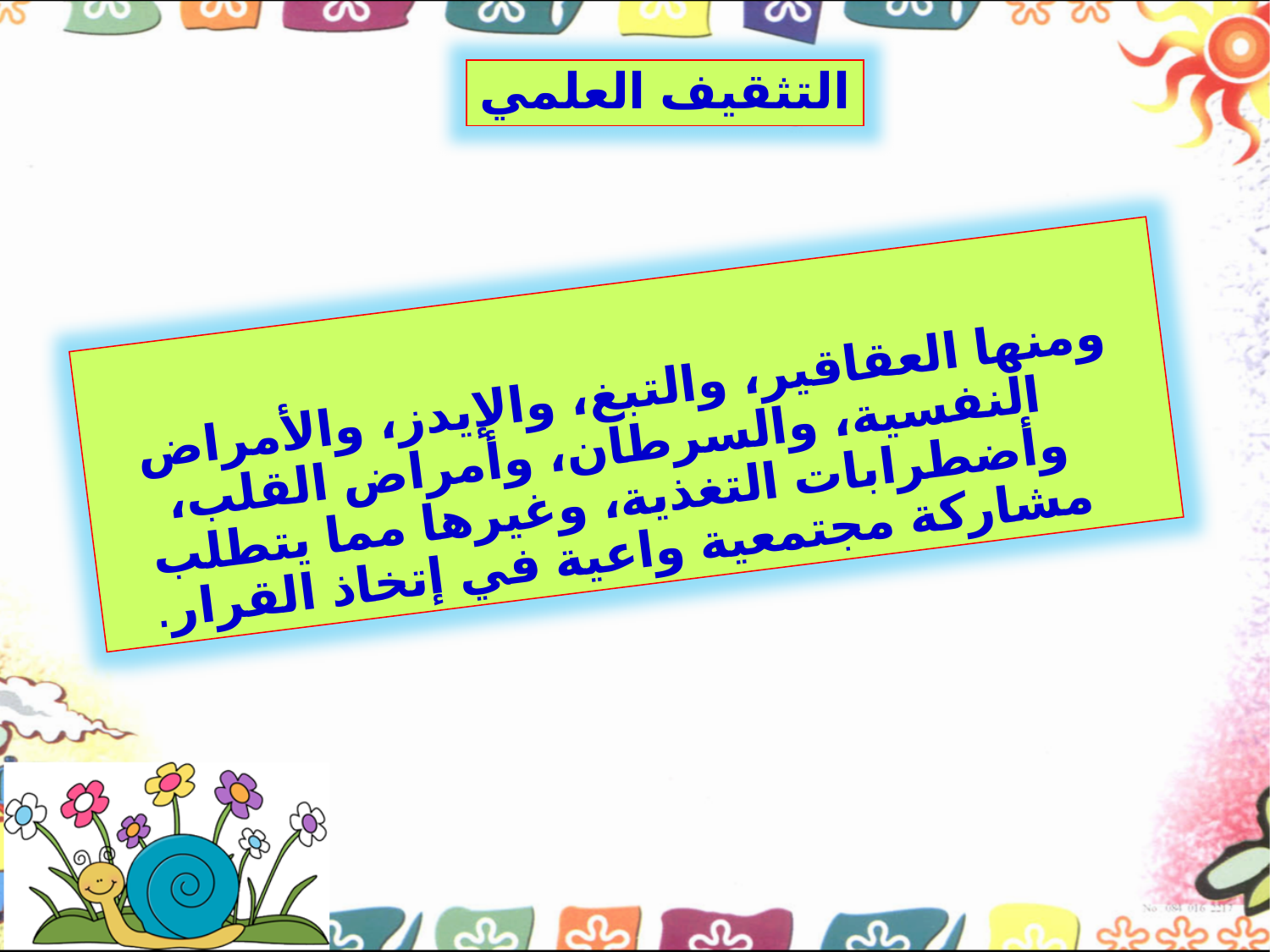

التثقيف العلمي

ومنها العقاقير، والتبغ، والإيدز، والأمراض النفسية، والسرطان، وأمراض القلب، وأضطرابات التغذية، وغيرها مما يتطلب مشاركة مجتمعية واعية في إتخاذ القرار.